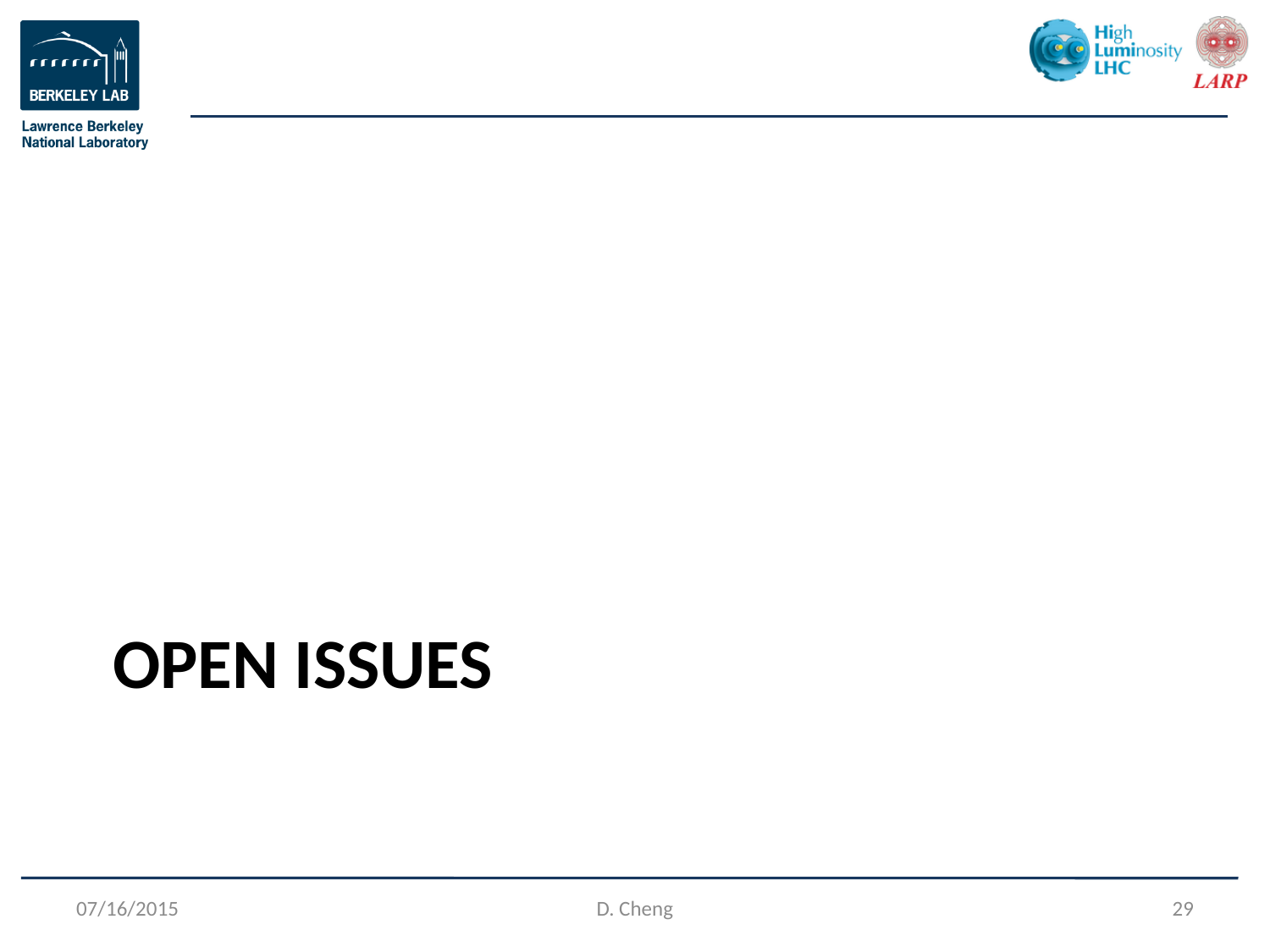

# Open Issues
07/16/2015
D. Cheng
29